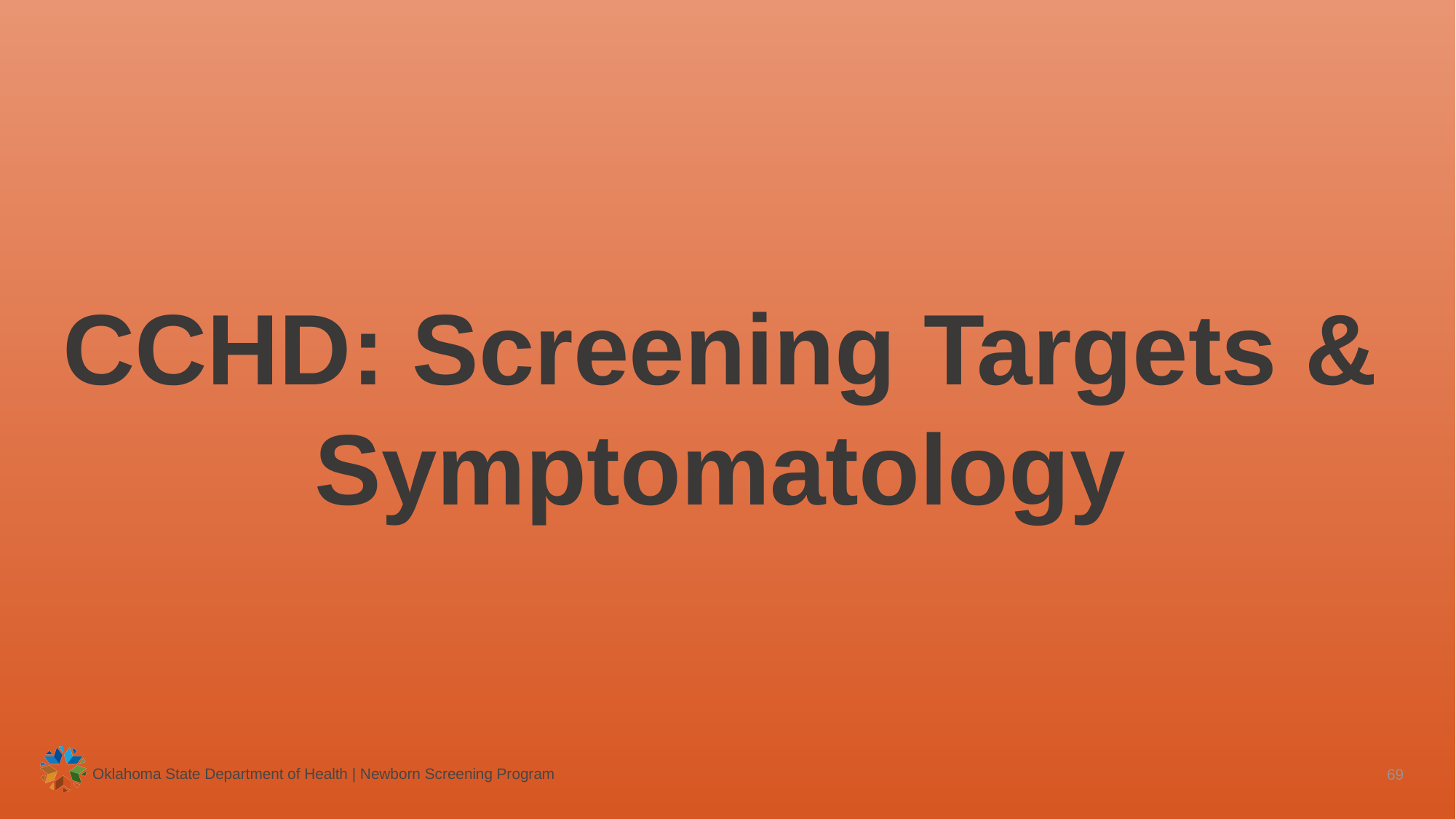

CCHD: Screening Targets & Symptomatology
Oklahoma State Department of Health | Newborn Screening Program
69